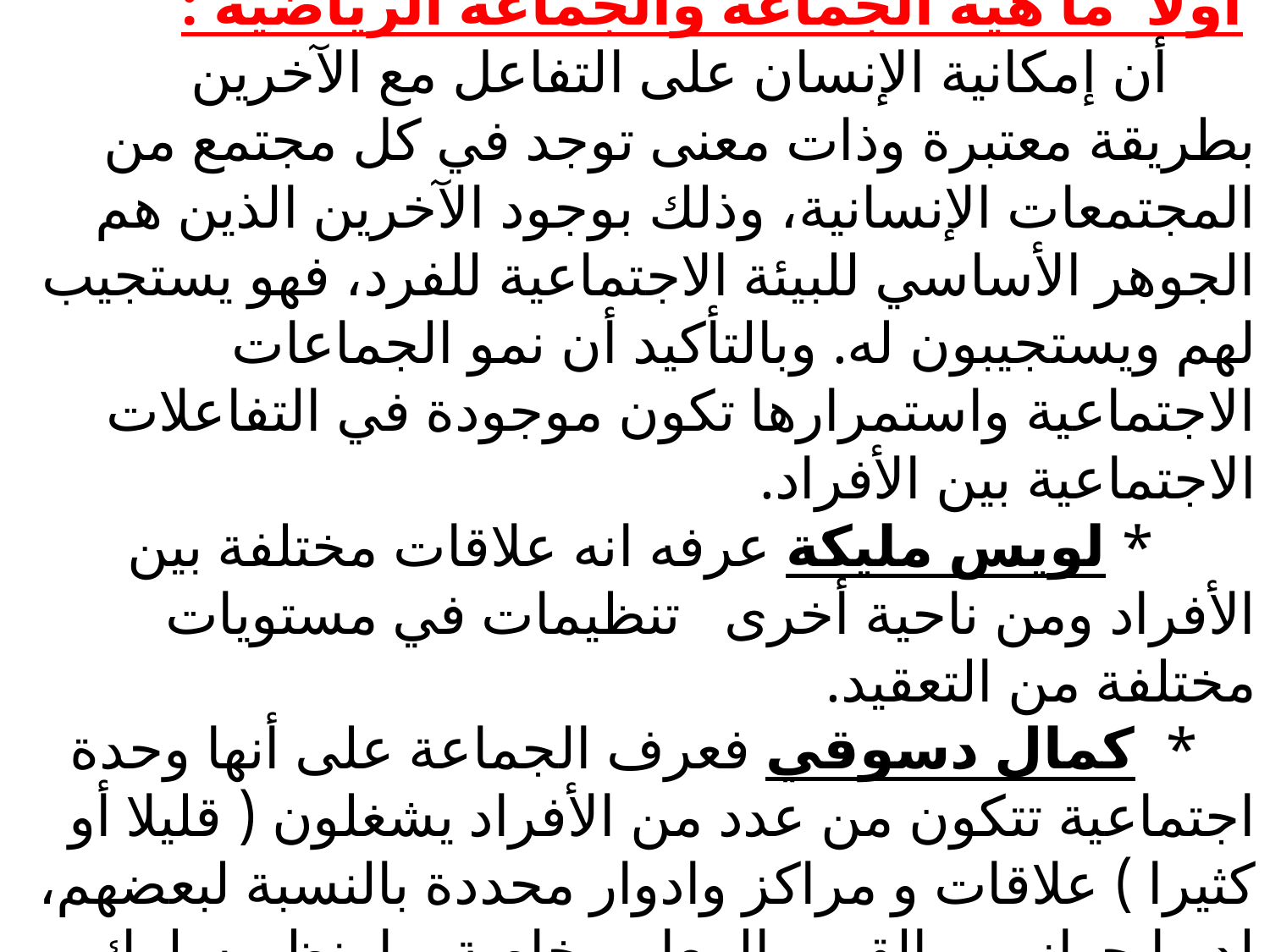

# الجماعة والجماعة الرياضية  اولاً  ما هية الجماعة والجماعة الرياضية : أن إمكانية الإنسان على التفاعل مع الآخرين بطريقة معتبرة وذات معنى توجد في كل مجتمع من المجتمعات الإنسانية، وذلك بوجود الآخرين الذين هم الجوهر الأساسي للبيئة الاجتماعية للفرد، فهو يستجيب لهم ويستجيبون له. وبالتأكيد أن نمو الجماعات الاجتماعية واستمرارها تكون موجودة في التفاعلات الاجتماعية بين الأفراد. * لويس مليكة عرفه انه علاقات مختلفة بين الأفراد ومن ناحية أخرى   تنظيمات في مستويات مختلفة من التعقيد. *  كمال دسوقي فعرف الجماعة على أنها وحدة اجتماعية تتكون من عدد من الأفراد يشغلون ( قليلا أو كثيرا ) علاقات و مراكز وادوار محددة بالنسبة لبعضهم، لديها جهاز من القيم والمعايير خاصة بها ينظم سلوك الأفراد الأعضاء فيها في الأمور التي تؤثر في الجماعة.